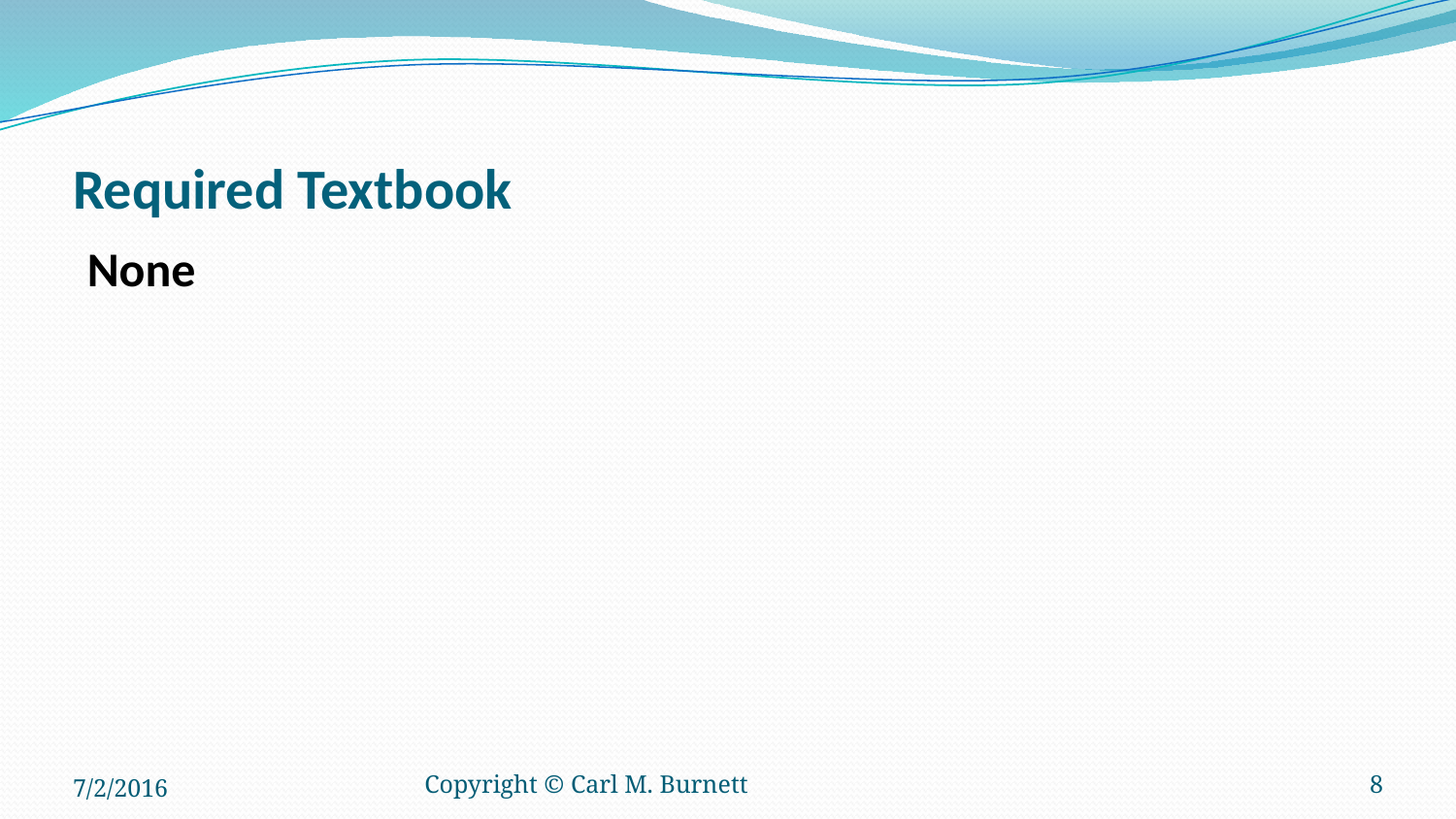

# Required Textbook
None
7/2/2016
Copyright © Carl M. Burnett
8